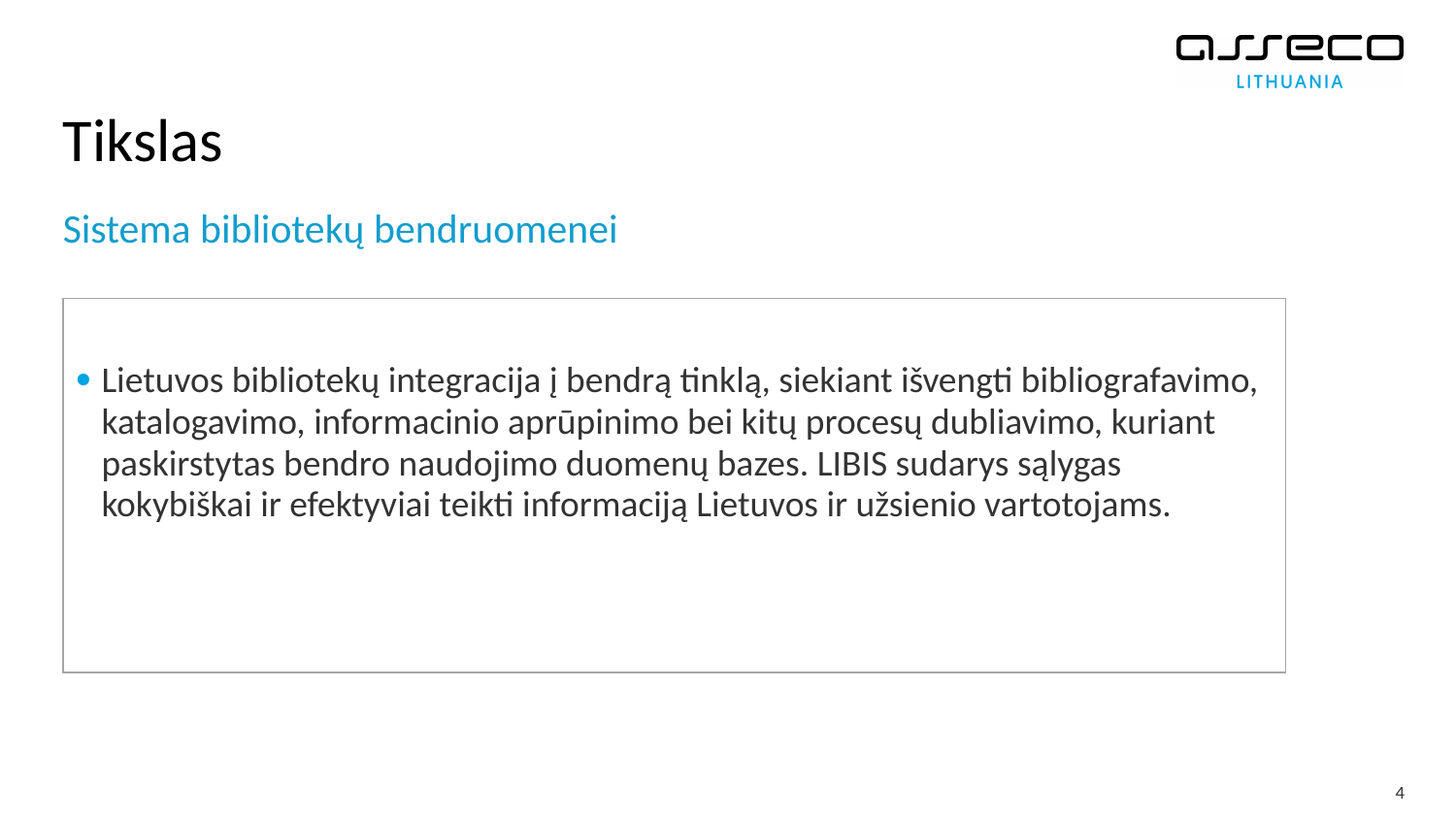

# Tikslas
Sistema bibliotekų bendruomenei

Lietuvos bibliotekų integracija į bendrą tinklą, siekiant išvengti bibliografavimo, katalogavimo, informacinio aprūpinimo bei kitų procesų dubliavimo, kuriant paskirstytas bendro naudojimo duomenų bazes. LIBIS sudarys sąlygas kokybiškai ir efektyviai teikti informaciją Lietuvos ir užsienio vartotojams.
4